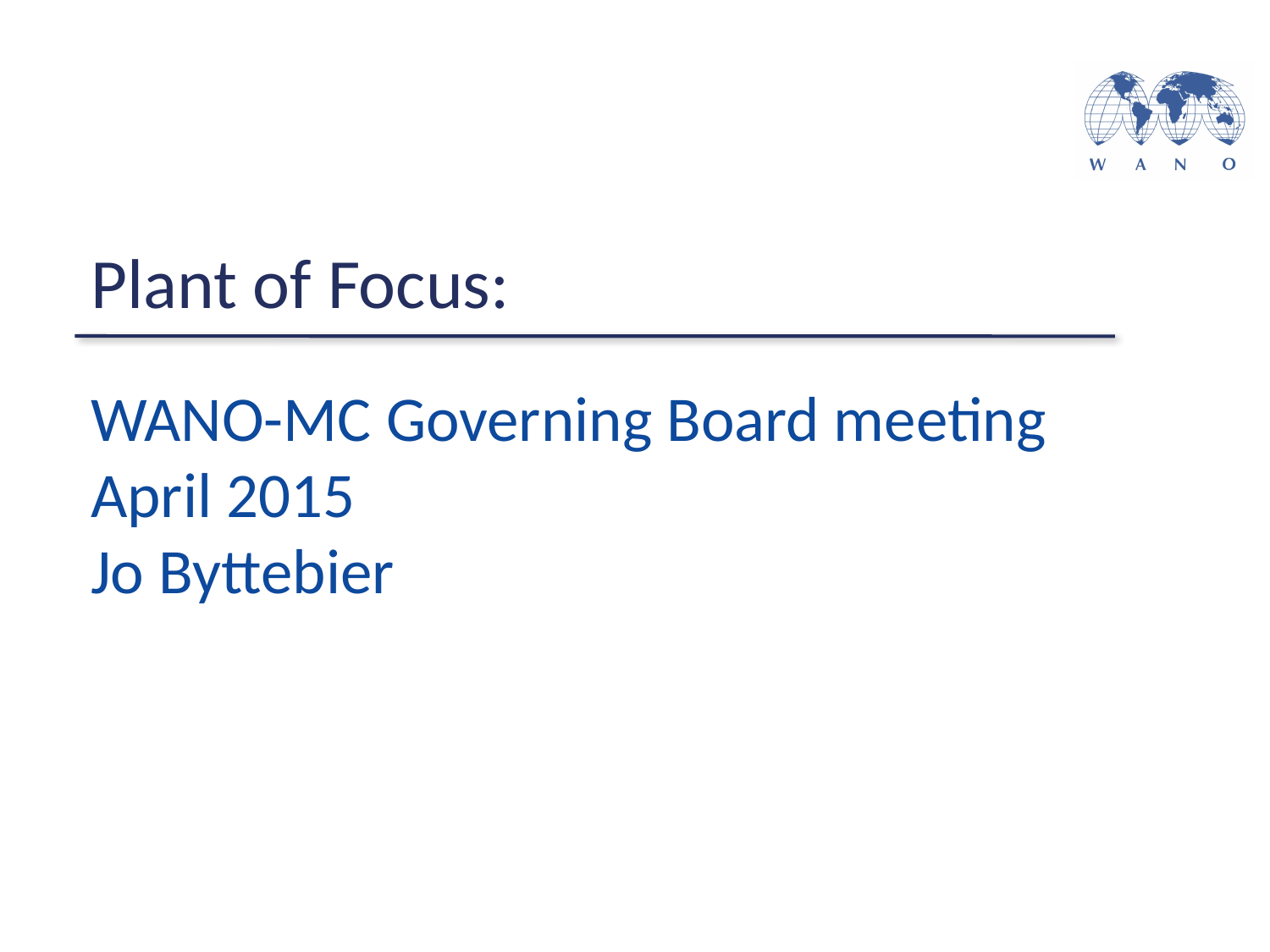

Plant of Focus:
# WANO-MC Governing Board meeting April 2015 Jo Byttebier